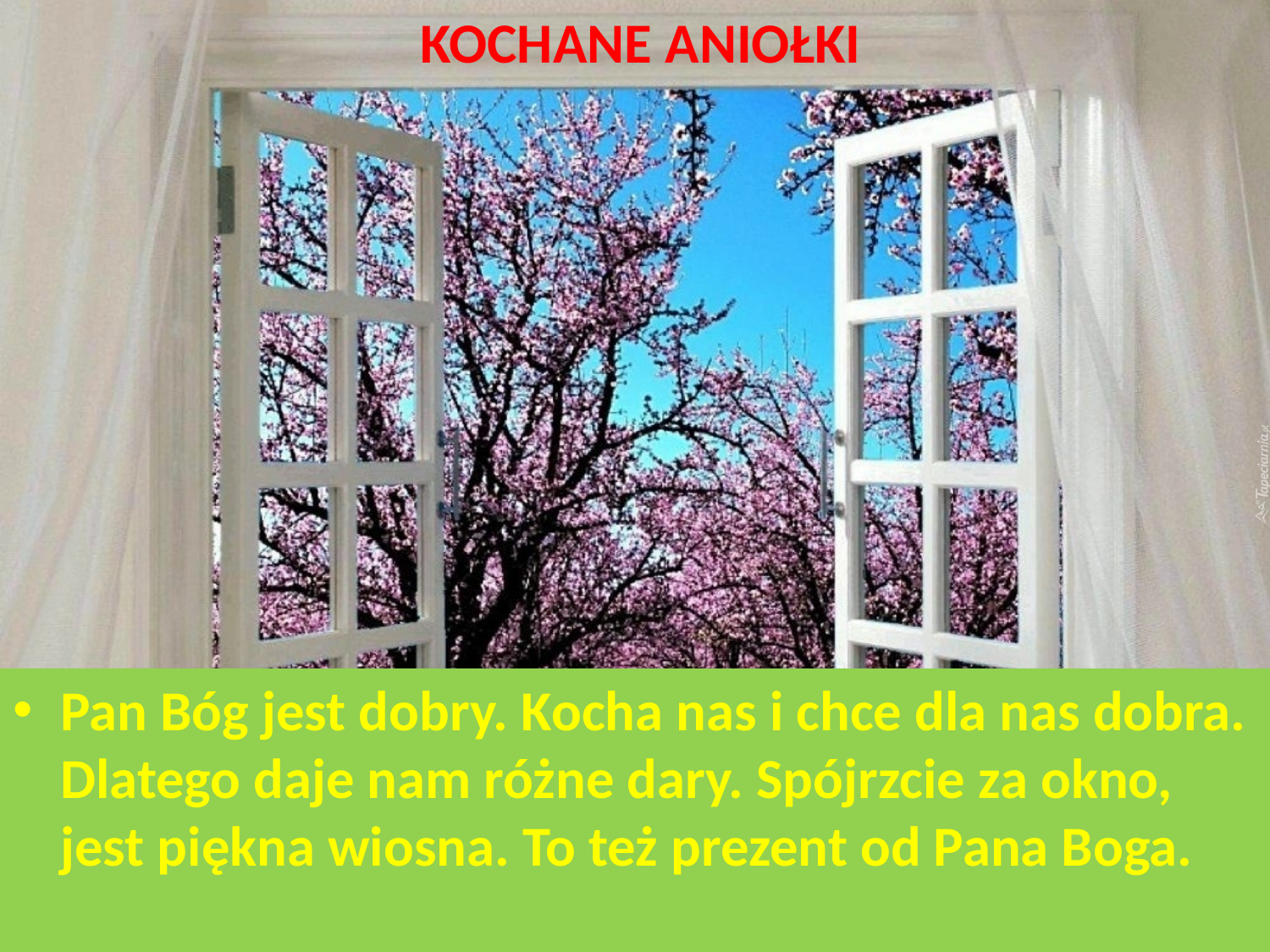

# KOCHANE ANIOŁKI
Pan Bóg jest dobry. Kocha nas i chce dla nas dobra. Dlatego daje nam różne dary. Spójrzcie za okno, jest piękna wiosna. To też prezent od Pana Boga.